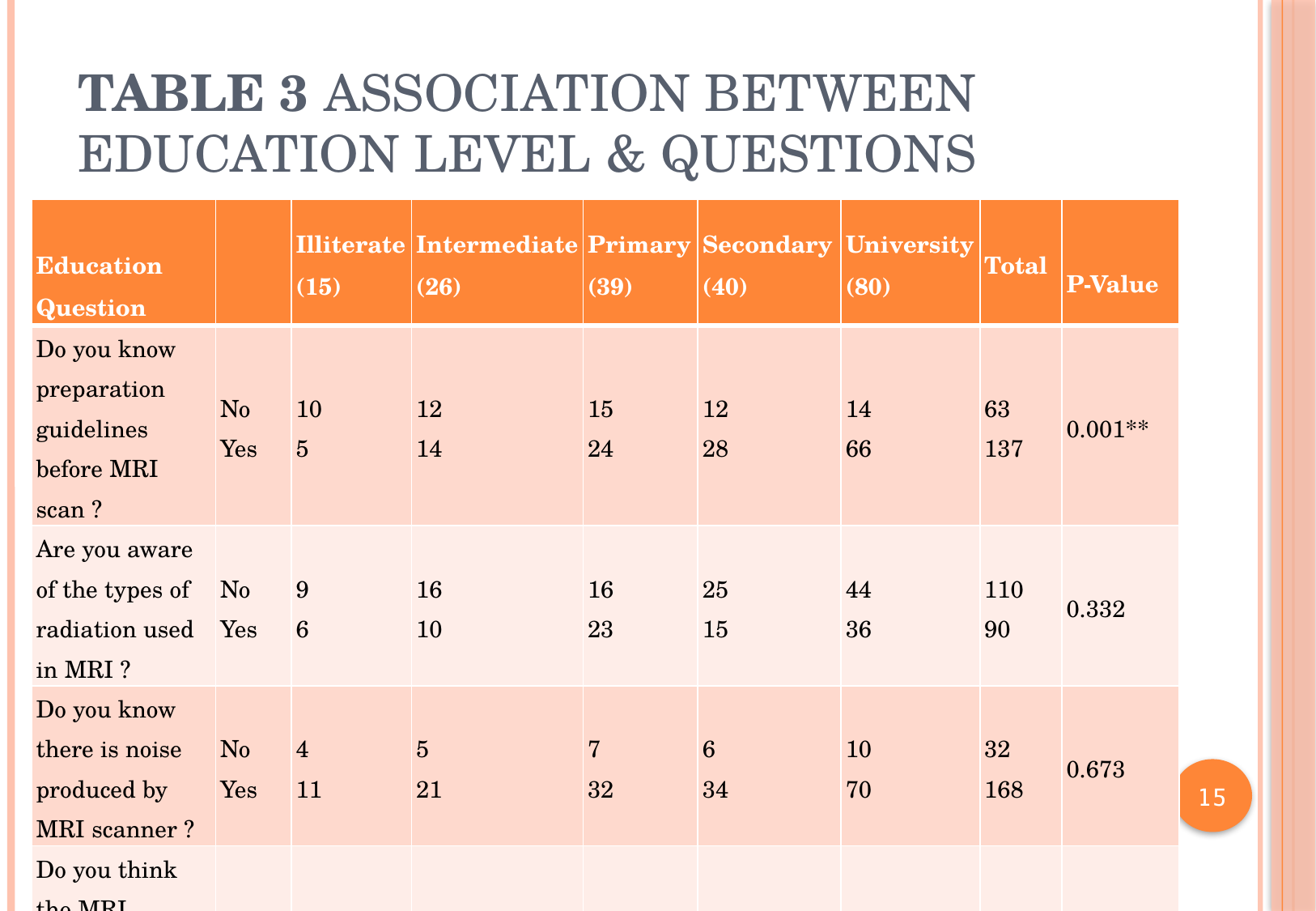

# Table 3 Association between Education Level & Questions
| Education Question |  | Illiterate (15) | Intermediate (26) | Primary (39) | Secondary (40) | University (80) | Total | P-Value |
| --- | --- | --- | --- | --- | --- | --- | --- | --- |
| Do you know preparation guidelines before MRI scan ? | No Yes | 10 5 | 12 14 | 15 24 | 12 28 | 14 66 | 63 137 | 0.001\*\* |
| Are you aware of the types of radiation used in MRI ? | No Yes | 9 6 | 16 10 | 16 23 | 25 15 | 44 36 | 110 90 | 0.332 |
| Do you know there is noise produced by MRI scanner ? | No Yes | 4 11 | 5 21 | 7 32 | 6 34 | 10 70 | 32 168 | 0.673 |
| Do you think the MRI scanner is on if there are no patients ? | No Yes | 15 0 | 24 2 | 36 3 | 38 2 | 74 6 | 187 13 | 0.831 |
15